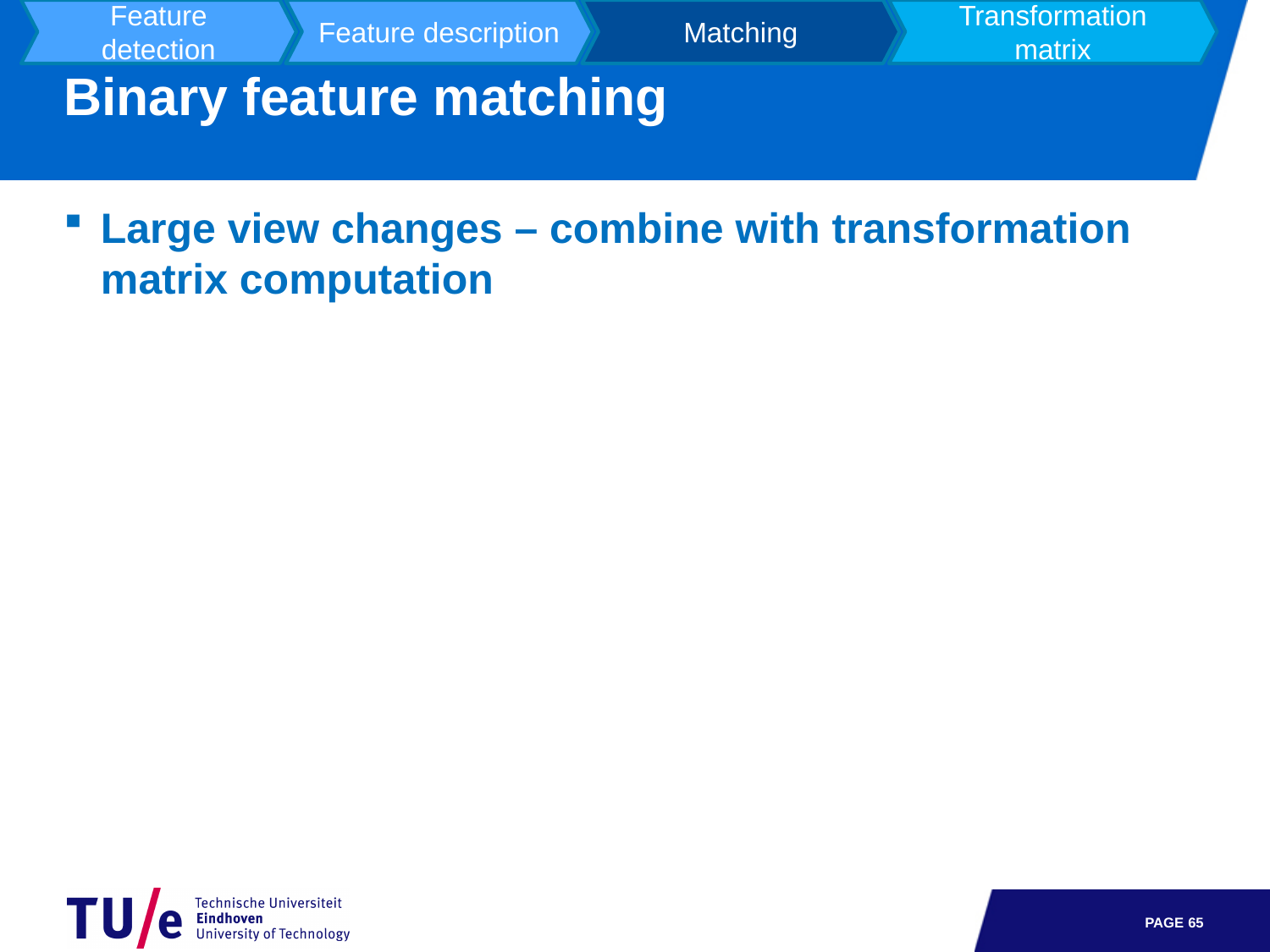

Feature detection
Feature description
Matching
Transformation matrix
# Binary feature matching
Large view changes – combine with transformation matrix computation
PAGE 65